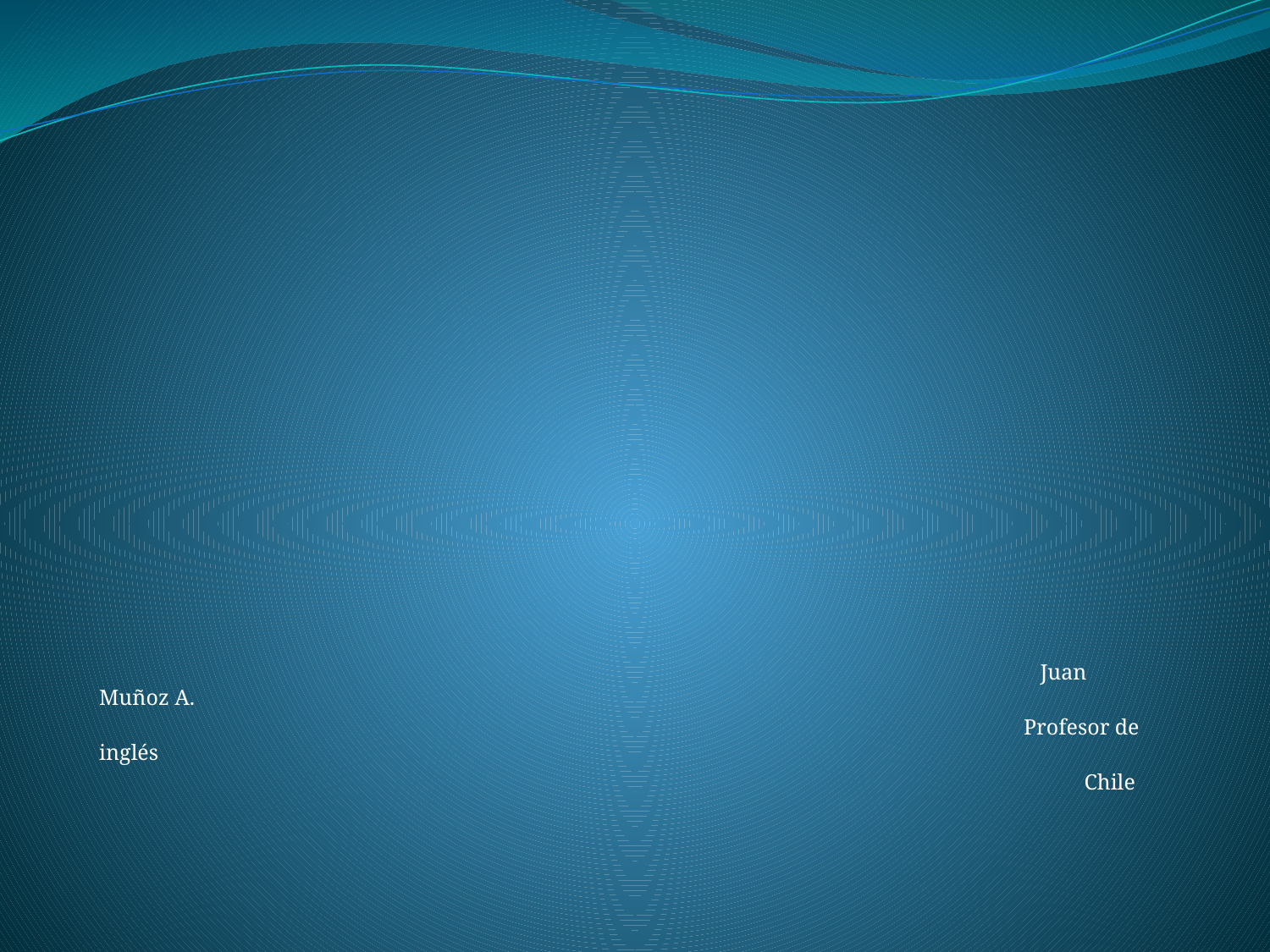

#

                                                                                                                                                                           Juan Muñoz A.
                                                                                                                                                                        Profesor de inglés
                                                                                                                                                                                   Chile